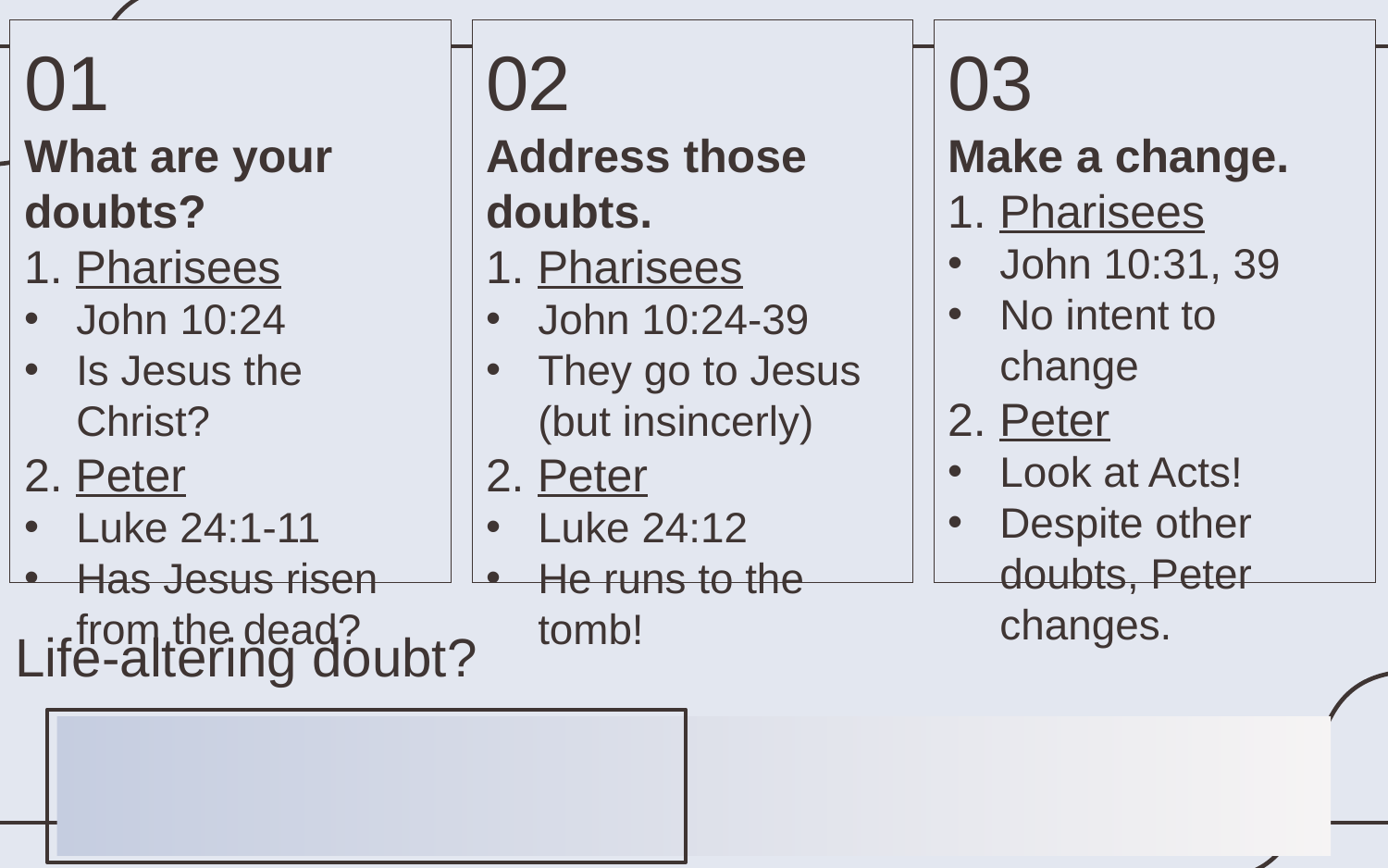

03
Make a change.
1. Pharisees
John 10:31, 39
No intent to change
2. Peter
Look at Acts!
Despite other doubts, Peter changes.
02
Address those doubts.
1. Pharisees
John 10:24-39
They go to Jesus (but insincerly)
2. Peter
Luke 24:12
He runs to the tomb!

01
What are your doubts?
1. Pharisees
John 10:24
Is Jesus the Christ?
2. Peter
Luke 24:1-11
Has Jesus risen from the dead?
Life-altering doubt?